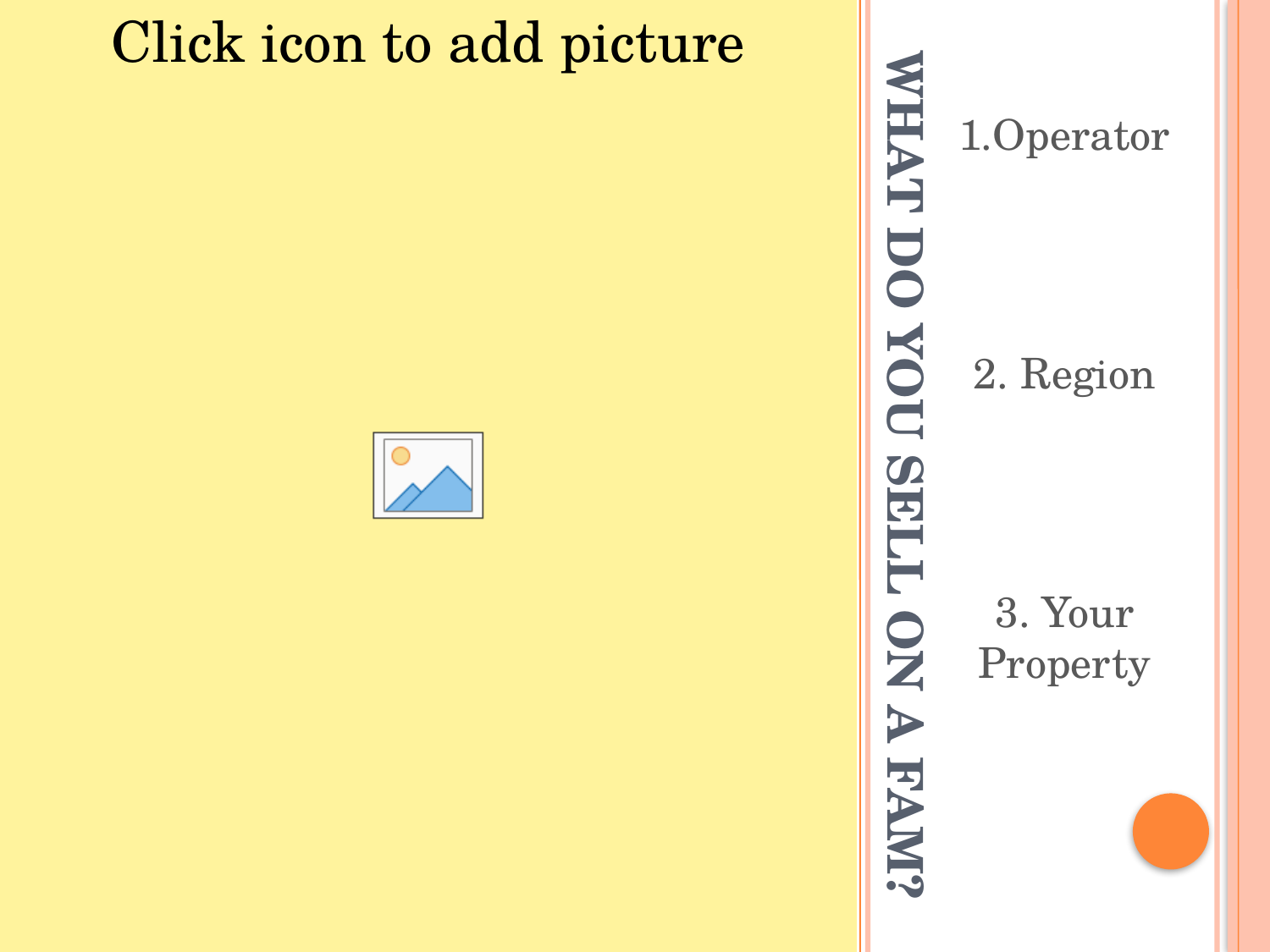

1.Operator

2. Region

3. Your Property
# What do you sell on a FAM?